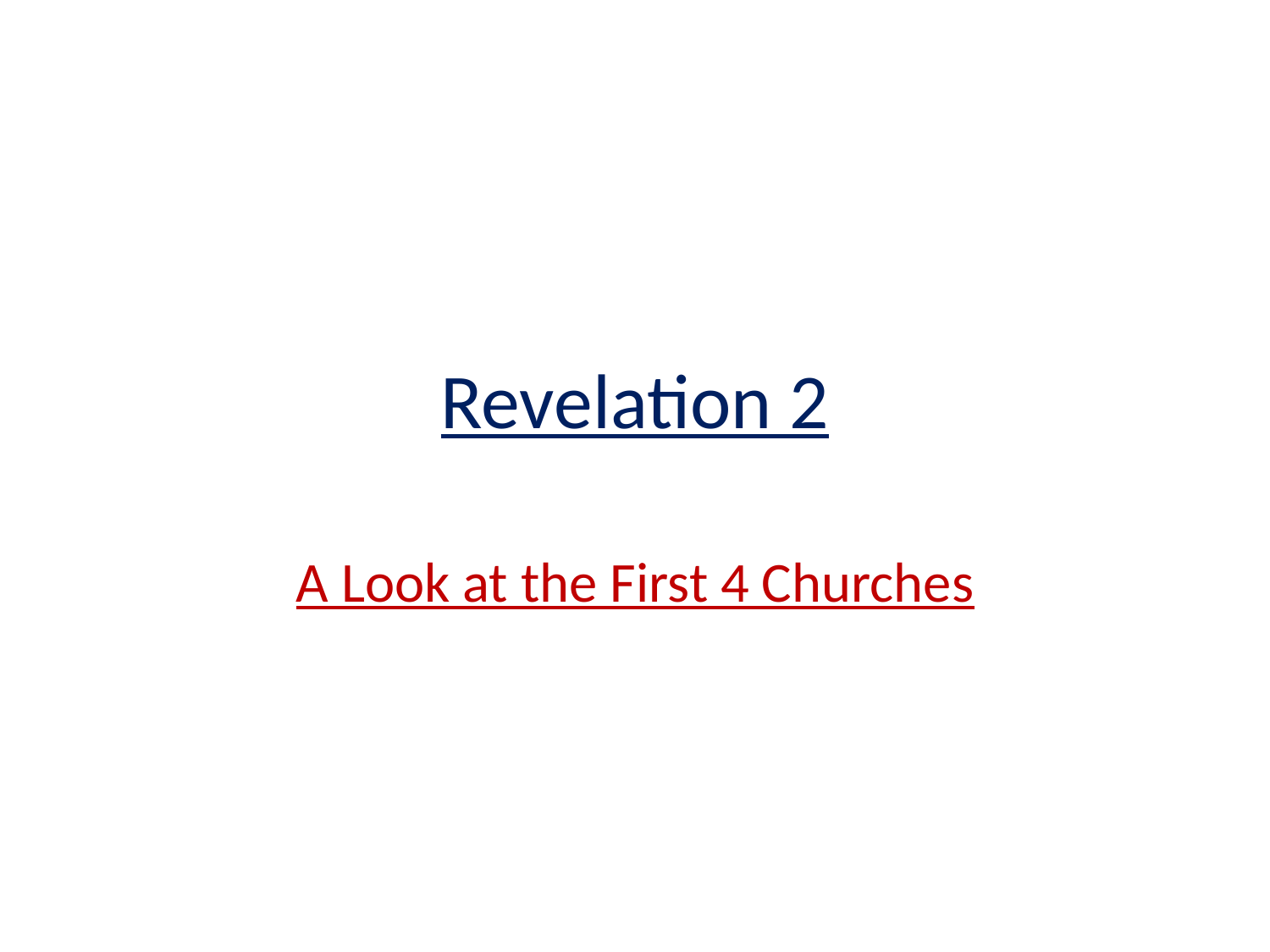

# Revelation 2
A Look at the First 4 Churches